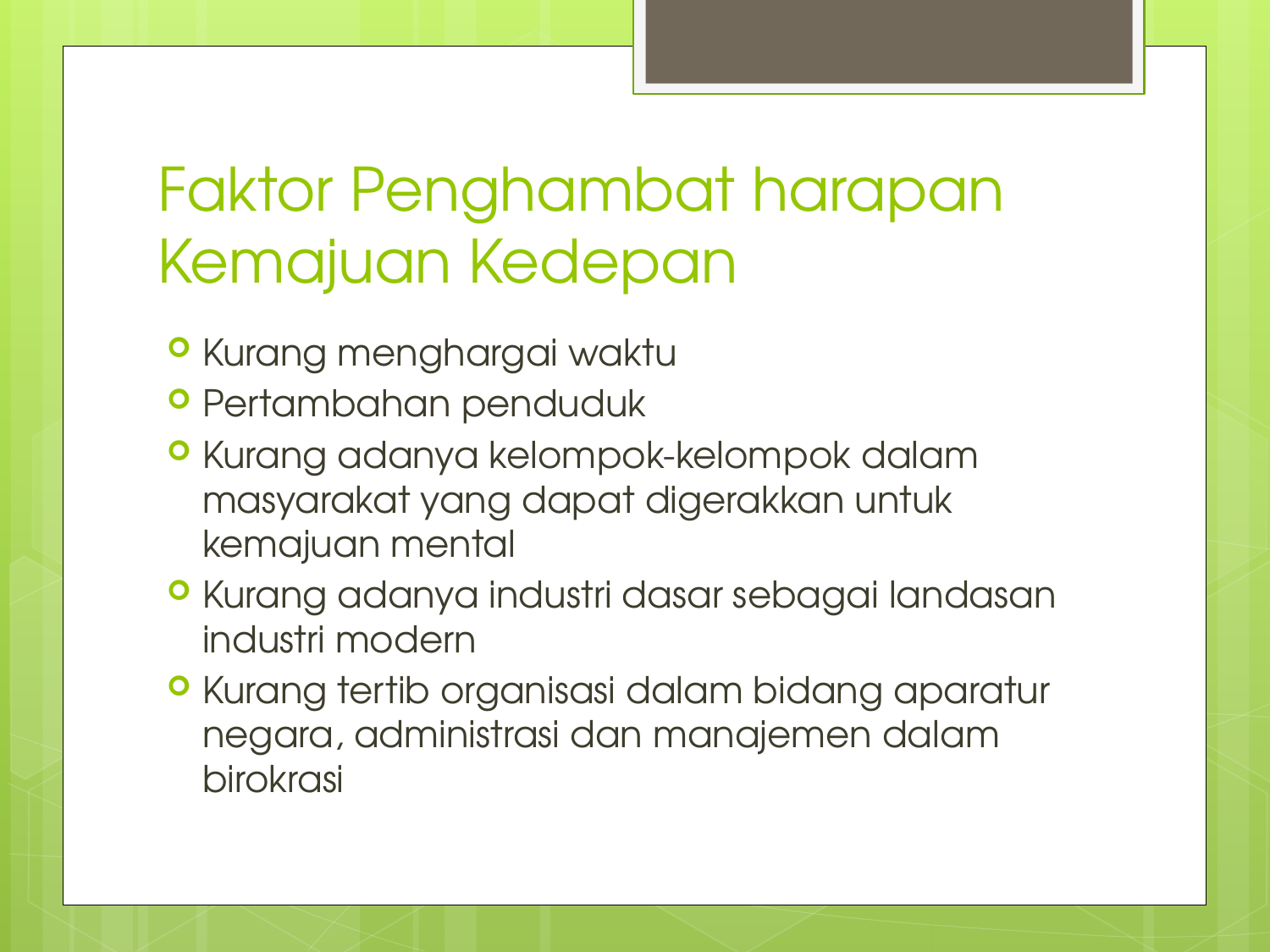

# Faktor Penghambat harapan Kemajuan Kedepan
Kurang menghargai waktu
Pertambahan penduduk
Kurang adanya kelompok-kelompok dalam masyarakat yang dapat digerakkan untuk kemajuan mental
Kurang adanya industri dasar sebagai landasan industri modern
Kurang tertib organisasi dalam bidang aparatur negara, administrasi dan manajemen dalam birokrasi